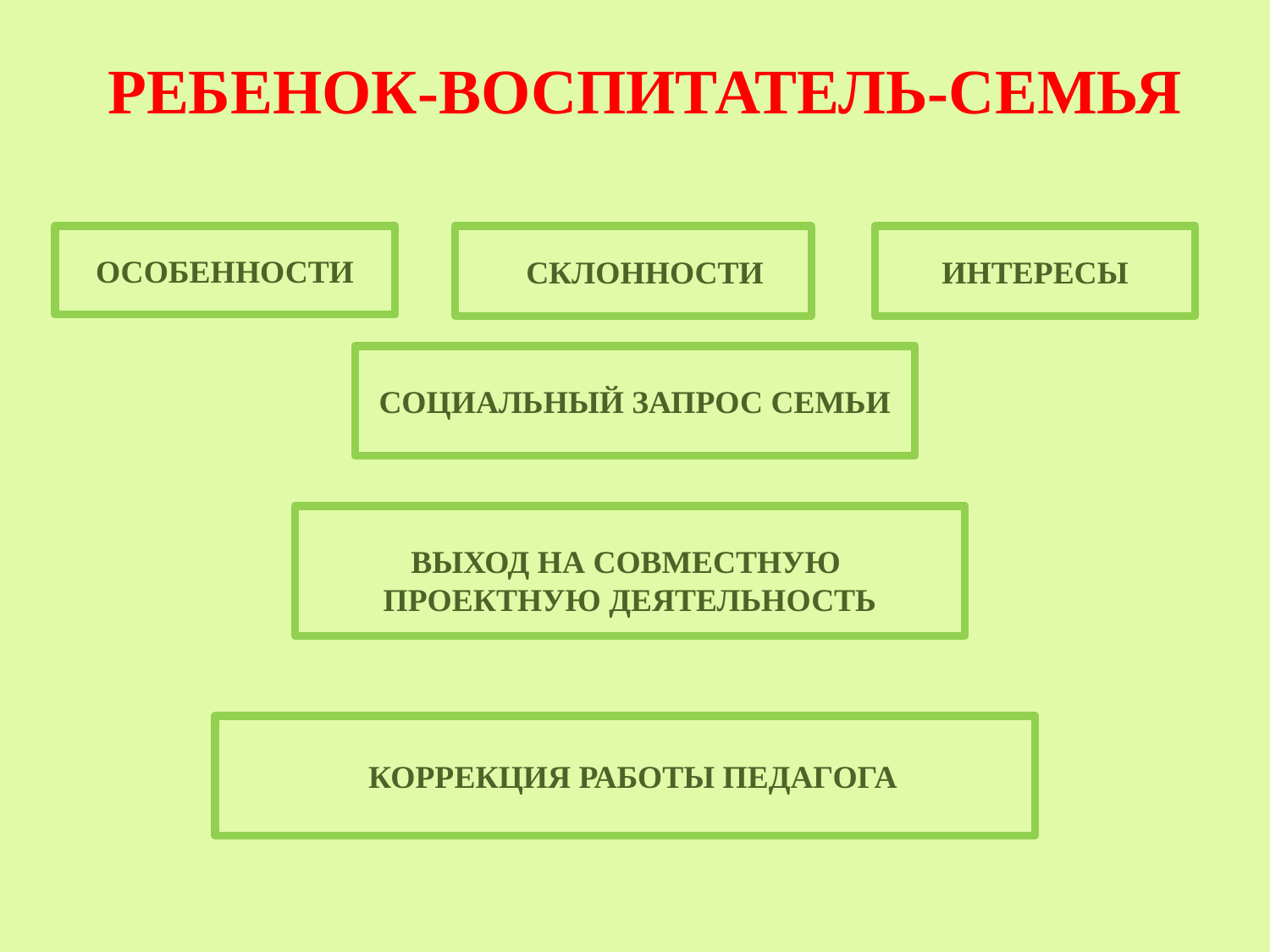

РЕБЕНОК-ВОСПИТАТЕЛЬ-СЕМЬЯ
ОСОБЕННОСТИ

ИНТЕРЕСЫ
СКЛОННОСТИ
СОЦИАЛЬНЫЙ ЗАПРОС СЕМЬИ

ВЫХОД НА СОВМЕСТНУЮ  ПРОЕКТНУЮ ДЕЯТЕЛЬНОСТЬ

  КОРРЕКЦИЯ РАБОТЫ ПЕДАГОГА